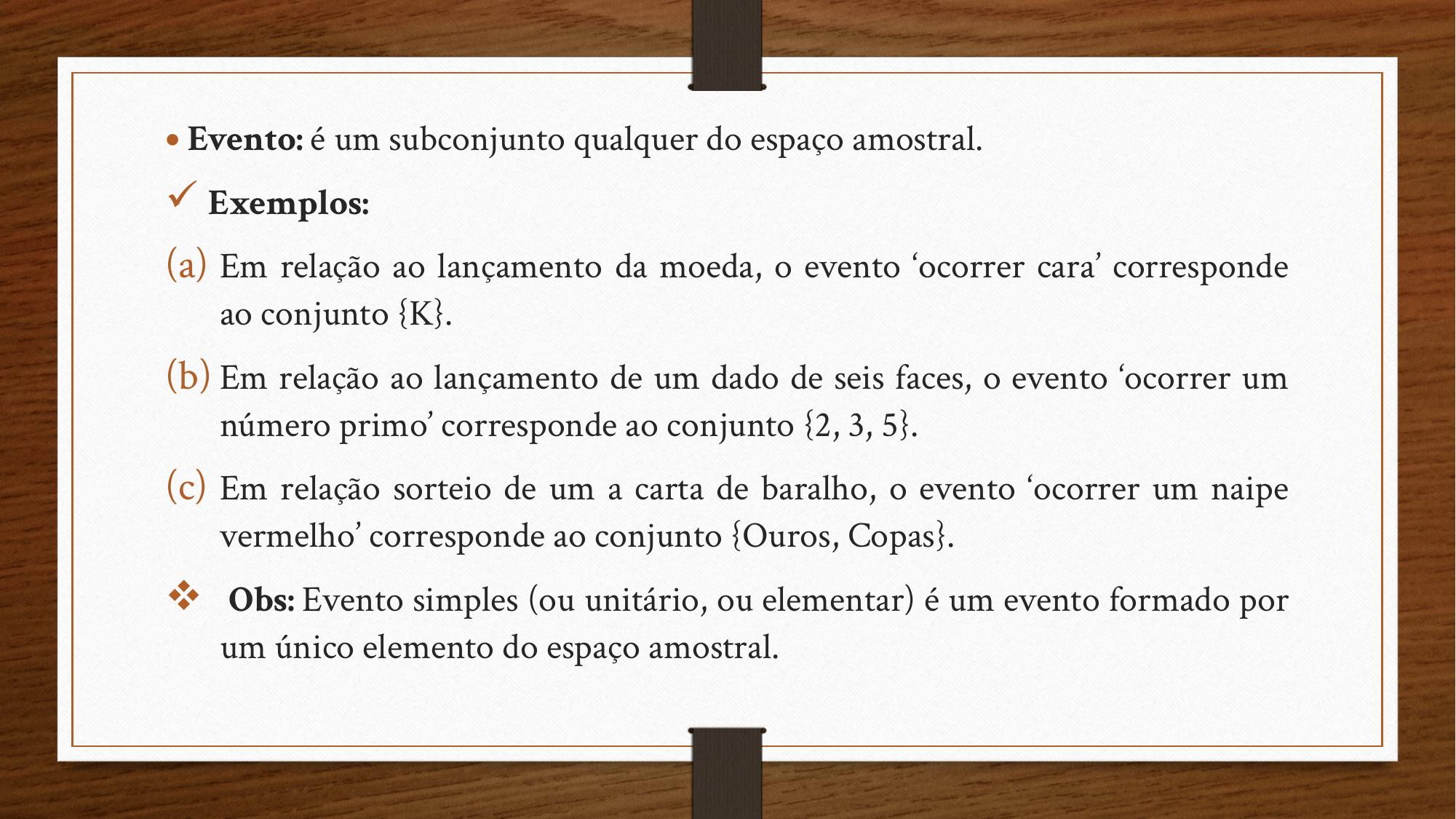

Evento: é um subconjunto qualquer do espaço amostral.
 Exemplos:
Em relação ao lançamento da moeda, o evento ‘ocorrer cara’ corresponde ao conjunto {K}.
Em relação ao lançamento de um dado de seis faces, o evento ‘ocorrer um número primo’ corresponde ao conjunto {2, 3, 5}.
Em relação sorteio de um a carta de baralho, o evento ‘ocorrer um naipe vermelho’ corresponde ao conjunto {Ouros, Copas}.
 Obs: Evento simples (ou unitário, ou elementar) é um evento formado por um único elemento do espaço amostral.